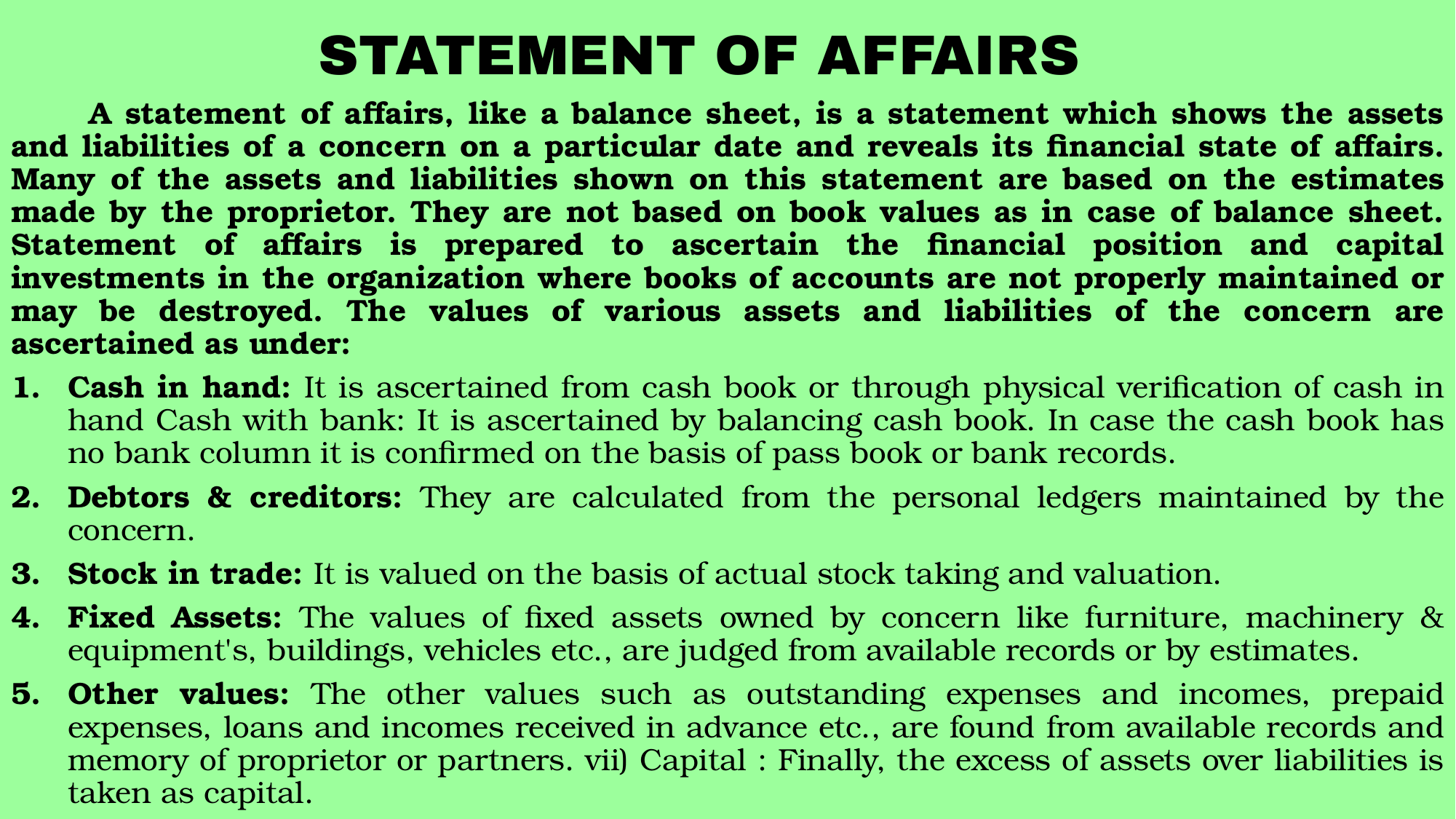

# STATEMENT OF AFFAIRS
	A statement of affairs, like a balance sheet, is a statement which shows the assets and liabilities of a concern on a particular date and reveals its financial state of affairs. Many of the assets and liabilities shown on this statement are based on the estimates made by the proprietor. They are not based on book values as in case of balance sheet. Statement of affairs is prepared to ascertain the financial position and capital investments in the organization where books of accounts are not properly maintained or may be destroyed. The values of various assets and liabilities of the concern are ascertained as under:
Cash in hand: It is ascertained from cash book or through physical verification of cash in hand Cash with bank: It is ascertained by balancing cash book. In case the cash book has no bank column it is confirmed on the basis of pass book or bank records.
Debtors & creditors: They are calculated from the personal ledgers maintained by the concern.
Stock in trade: It is valued on the basis of actual stock taking and valuation.
Fixed Assets: The values of fixed assets owned by concern like furniture, machinery & equipment's, buildings, vehicles etc., are judged from available records or by estimates.
Other values: The other values such as outstanding expenses and incomes, prepaid expenses, loans and incomes received in advance etc., are found from available records and memory of proprietor or partners. vii) Capital : Finally, the excess of assets over liabilities is taken as capital.